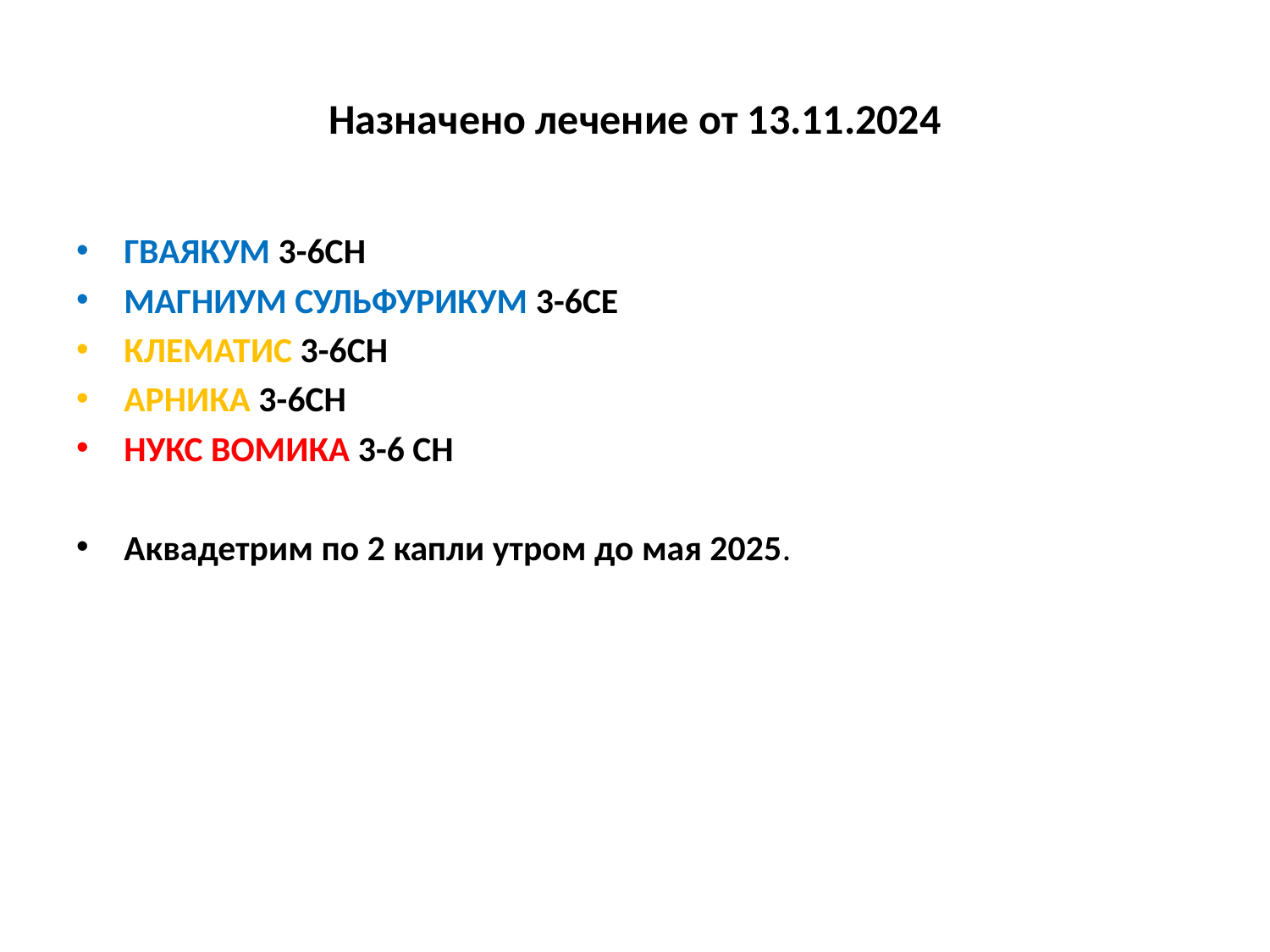

# Назначено лечение от 13.11.2024
ГВАЯКУМ 3-6СН
МАГНИУМ СУЛЬФУРИКУМ 3-6СЕ
КЛЕМАТИС 3-6СН
АРНИКА 3-6СН
НУКС ВОМИКА 3-6 СН

Аквадетрим по 2 капли утром до мая 2025.